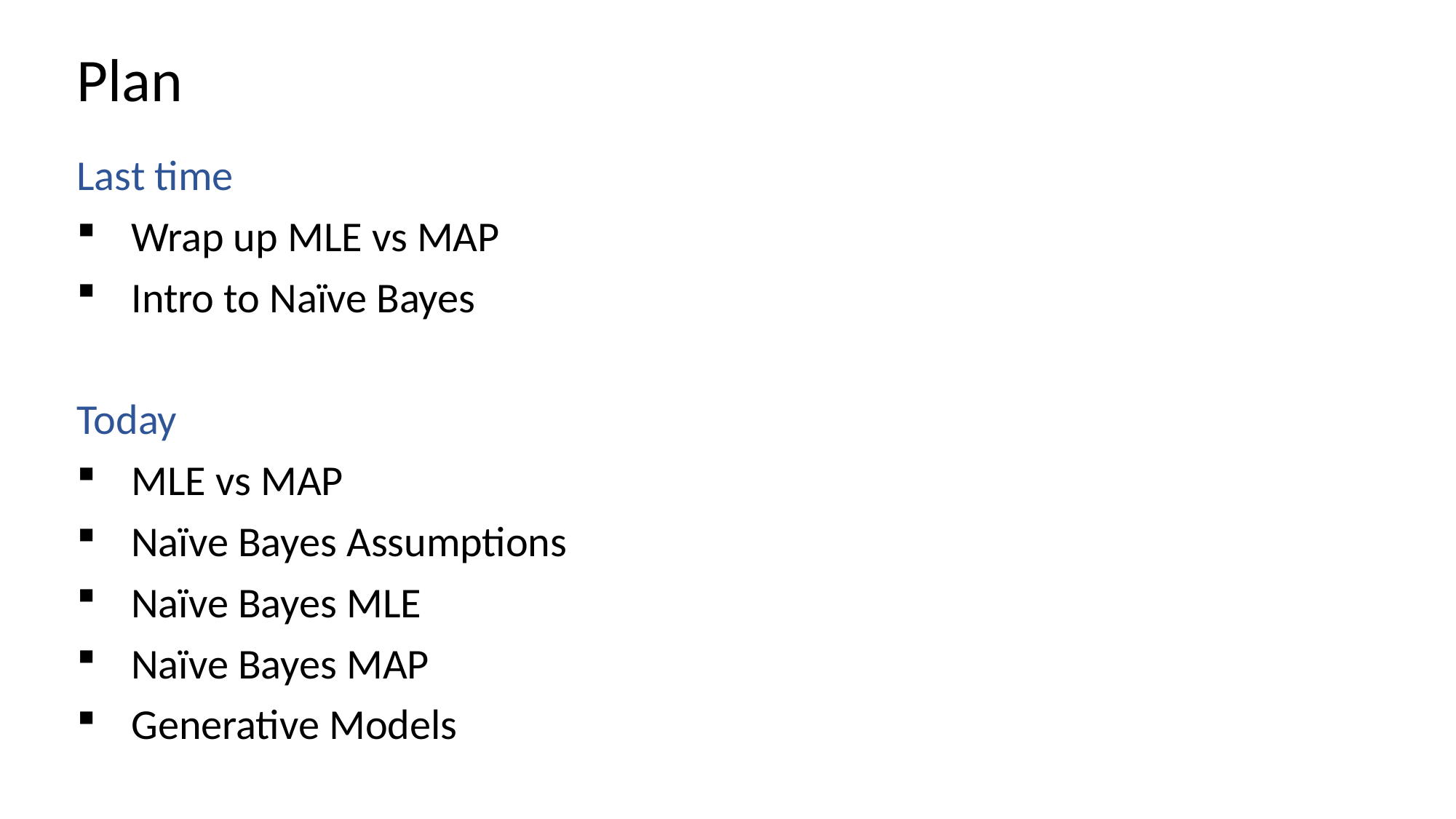

# Plan

Last time
Wrap up MLE vs MAP
Intro to Naïve Bayes

Today
MLE vs MAP
Naïve Bayes Assumptions
Naïve Bayes MLE
Naïve Bayes MAP
Generative Models